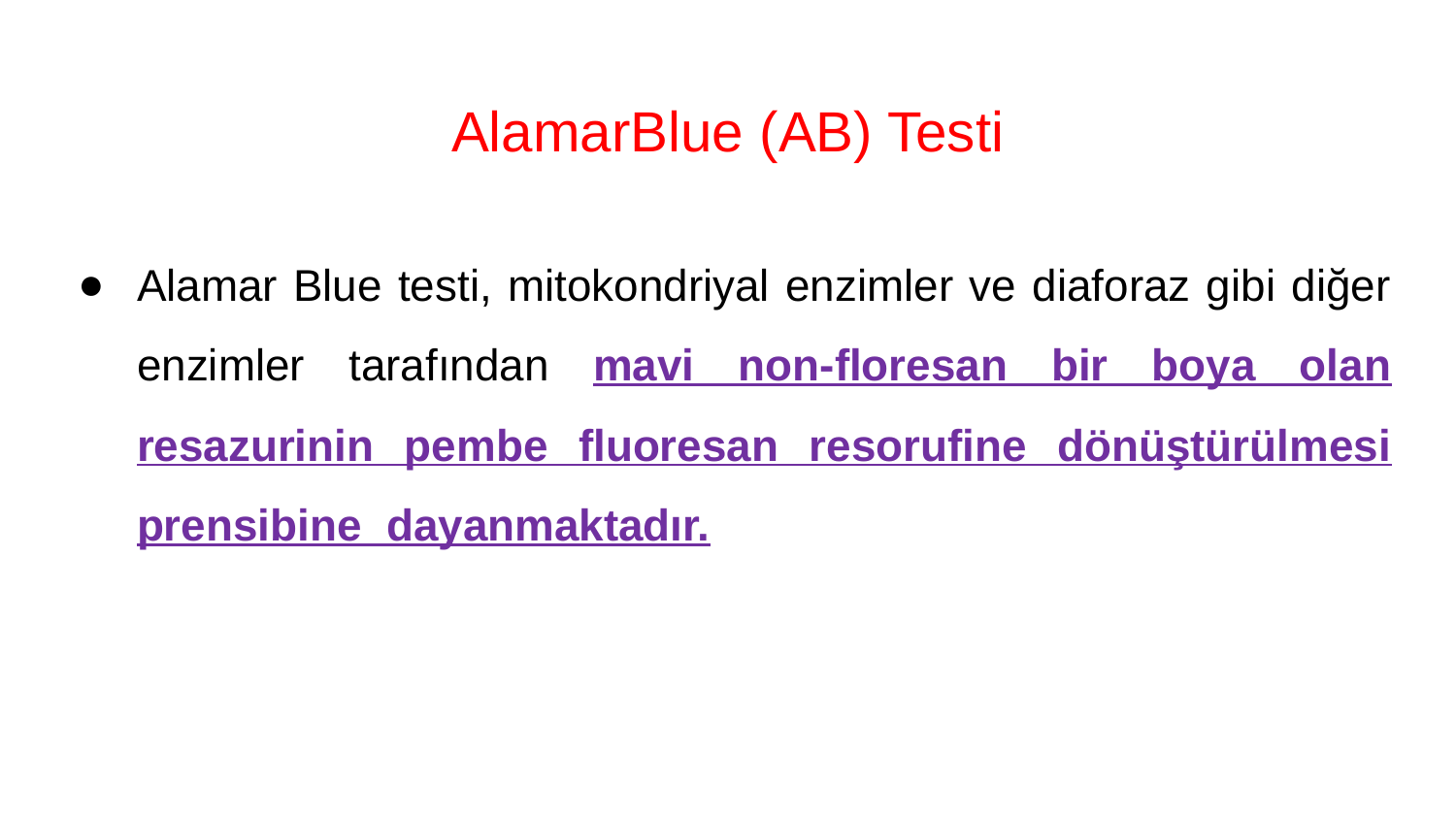

# AlamarBlue (AB) Testi
Alamar Blue testi, mitokondriyal enzimler ve diaforaz gibi diğer enzimler tarafından mavi non-floresan bir boya olan resazurinin pembe fluoresan resorufine dönüştürülmesi prensibine  dayanmaktadır.